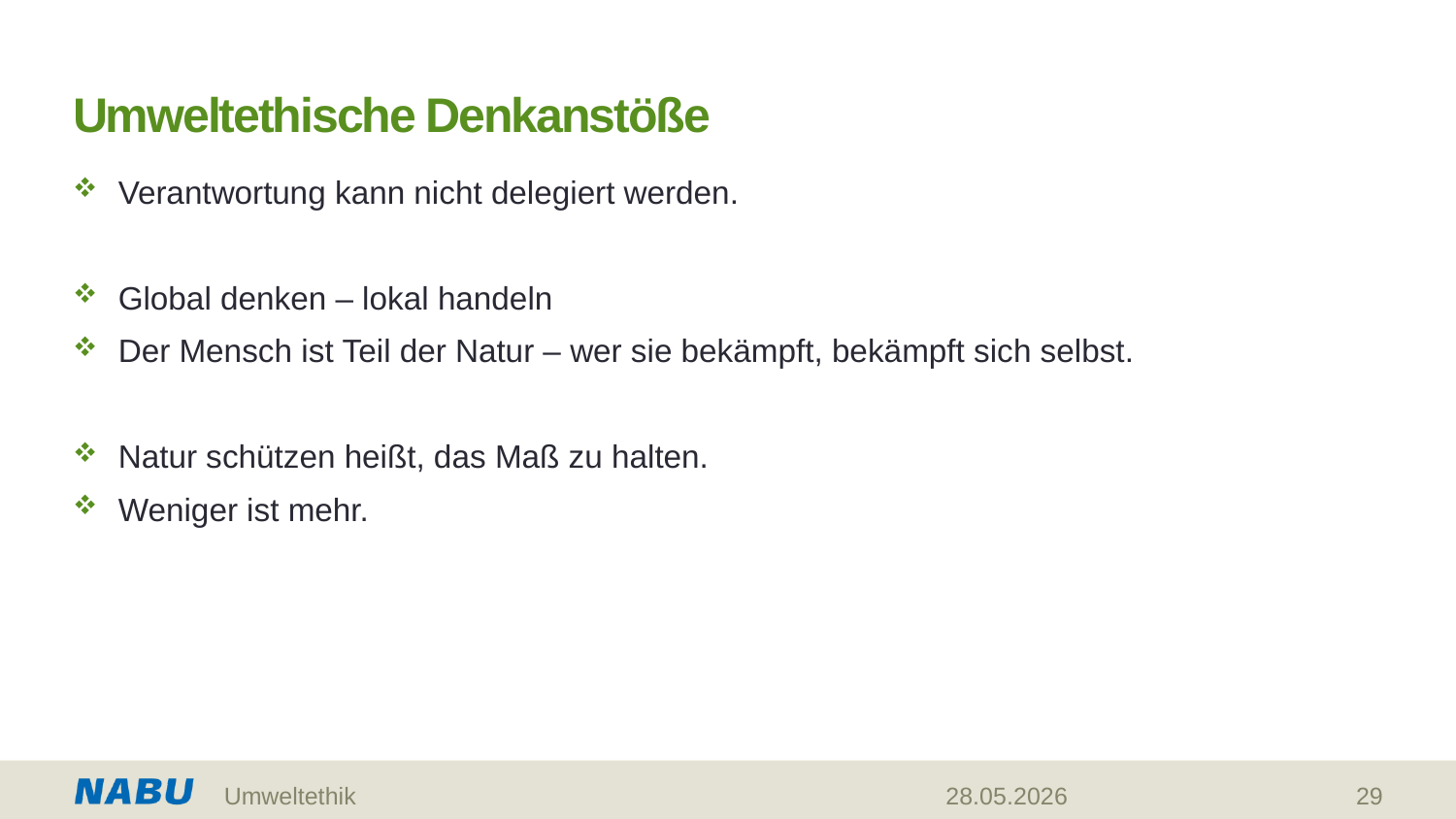

# Umweltethische Denkanstöße
Verantwortung kann nicht delegiert werden.

Global denken – lokal handeln
Der Mensch ist Teil der Natur – wer sie bekämpft, bekämpft sich selbst.

Natur schützen heißt, das Maß zu halten.
Weniger ist mehr.

Umweltethik
28.05.2026
29